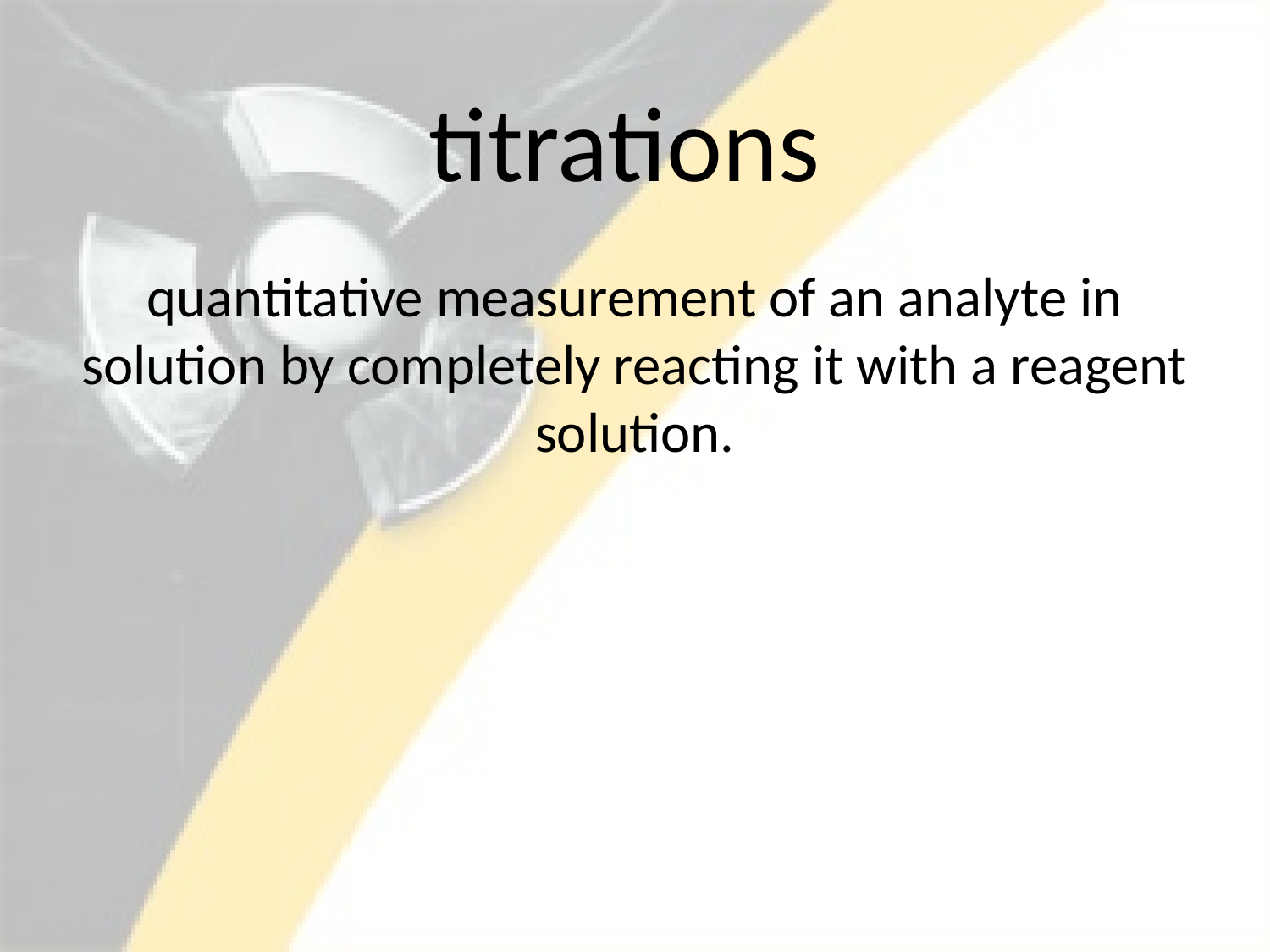

# titrations
quantitative measurement of an analyte in solution by completely reacting it with a reagent solution.